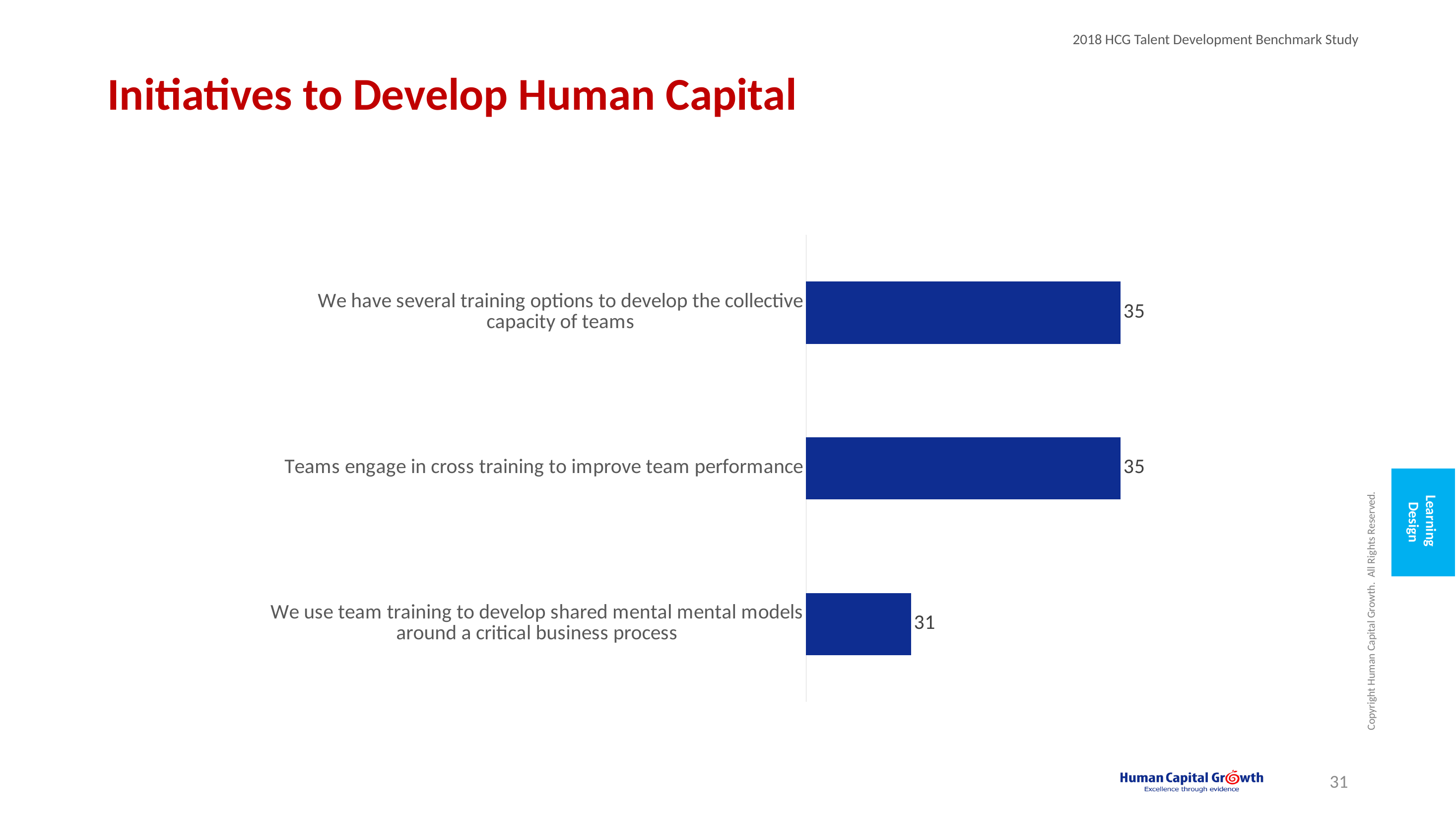

# Initiatives to Develop Human Capital

### Chart

| Category |  |
|---|---|
| We have several training options to develop the collective capacity of teams | 35.0 |
| Teams engage in cross training to improve team performance | 35.0 |
| We use team training to develop shared mental mental models around a critical business process | 31.0 |
Talent development: building capacity of individuals
Human Capital Development: Building the collective of teams and organizations

Learning
Design

31